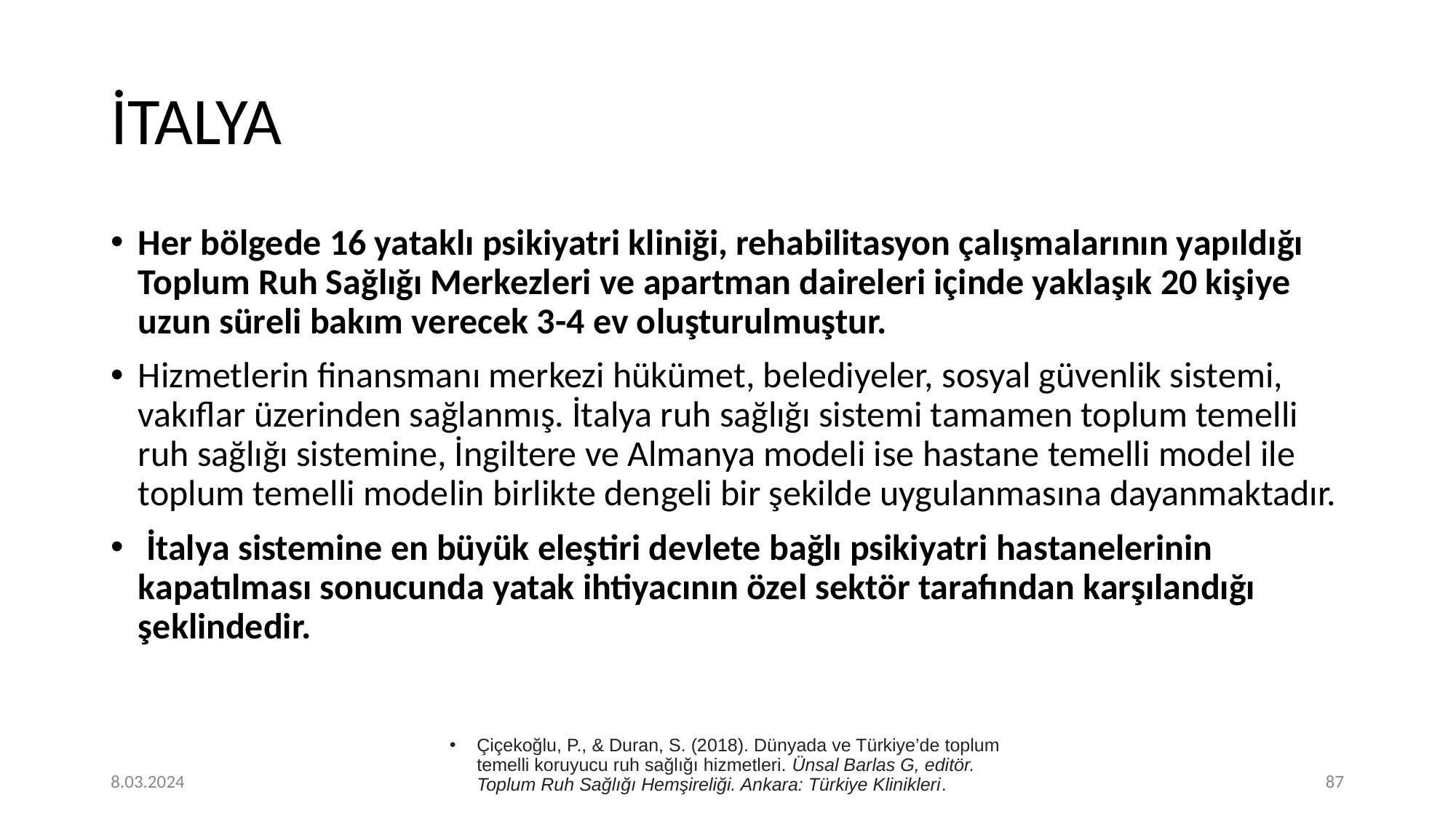

# İTALYA
Her bölgede 16 yataklı psikiyatri kliniği, rehabilitasyon çalışmalarının yapıldığı Toplum Ruh Sağlığı Merkezleri ve apartman daireleri içinde yaklaşık 20 kişiye uzun süreli bakım verecek 3-4 ev oluşturulmuştur.
Hizmetlerin finansmanı merkezi hükümet, belediyeler, sosyal güvenlik sistemi, vakıflar üzerinden sağlanmış. İtalya ruh sağlığı sistemi tamamen toplum temelli ruh sağlığı sistemine, İngiltere ve Almanya modeli ise hastane temelli model ile toplum temelli modelin birlikte dengeli bir şekilde uygulanmasına dayanmaktadır.
 İtalya sistemine en büyük eleştiri devlete bağlı psikiyatri hastanelerinin kapatılması sonucunda yatak ihtiyacının özel sektör tarafından karşılandığı şeklindedir.
Çiçekoğlu, P., & Duran, S. (2018). Dünyada ve Türkiye’de toplum temelli koruyucu ruh sağlığı hizmetleri. Ünsal Barlas G, editör. Toplum Ruh Sağlığı Hemşireliği. Ankara: Türkiye Klinikleri.
8.03.2024

87